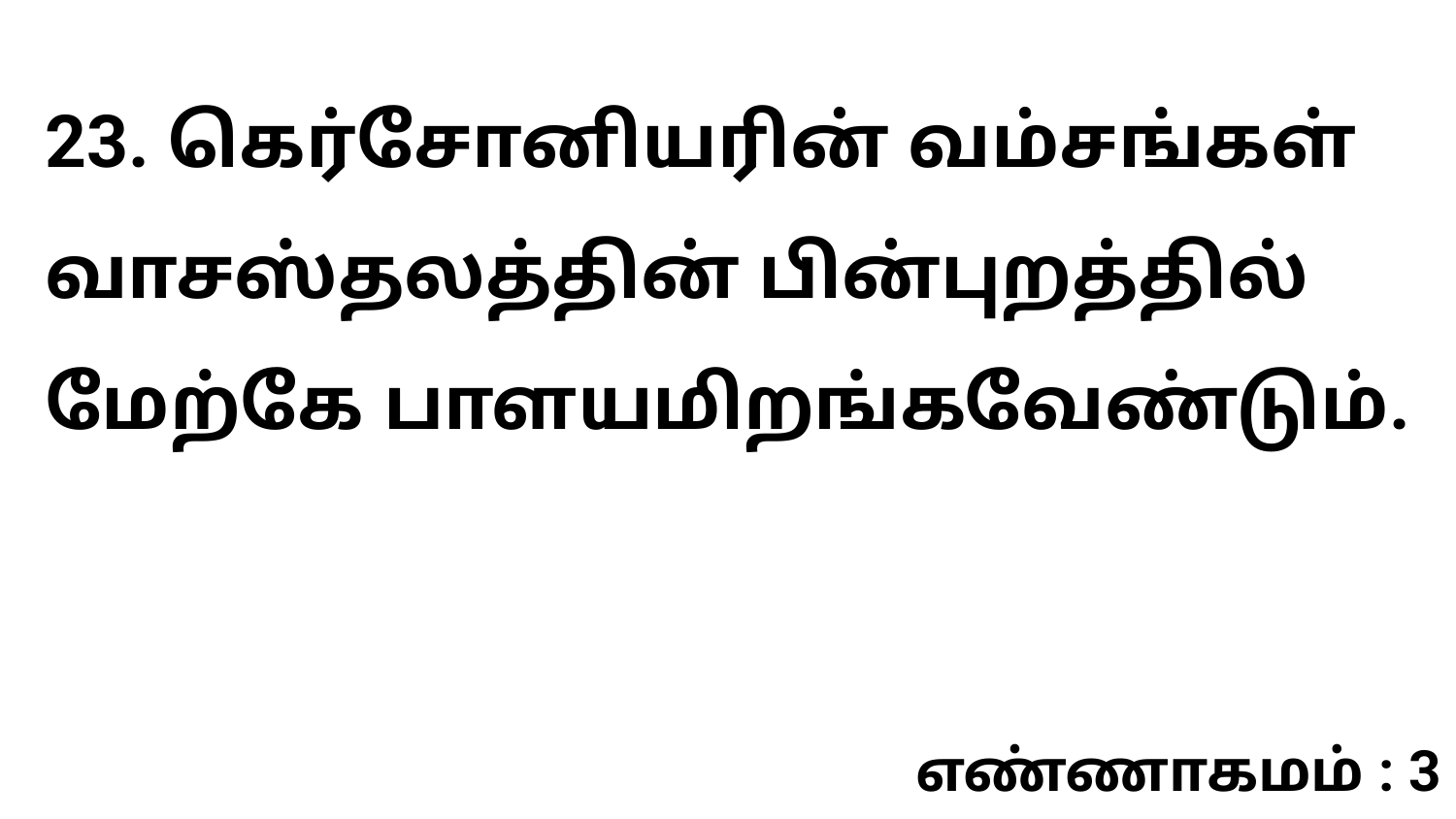

23. கெர்சோனியரின் வம்சங்கள் வாசஸ்தலத்தின் பின்புறத்தில் மேற்கே பாளயமிறங்கவேண்டும்.
எண்ணாகமம் : 3